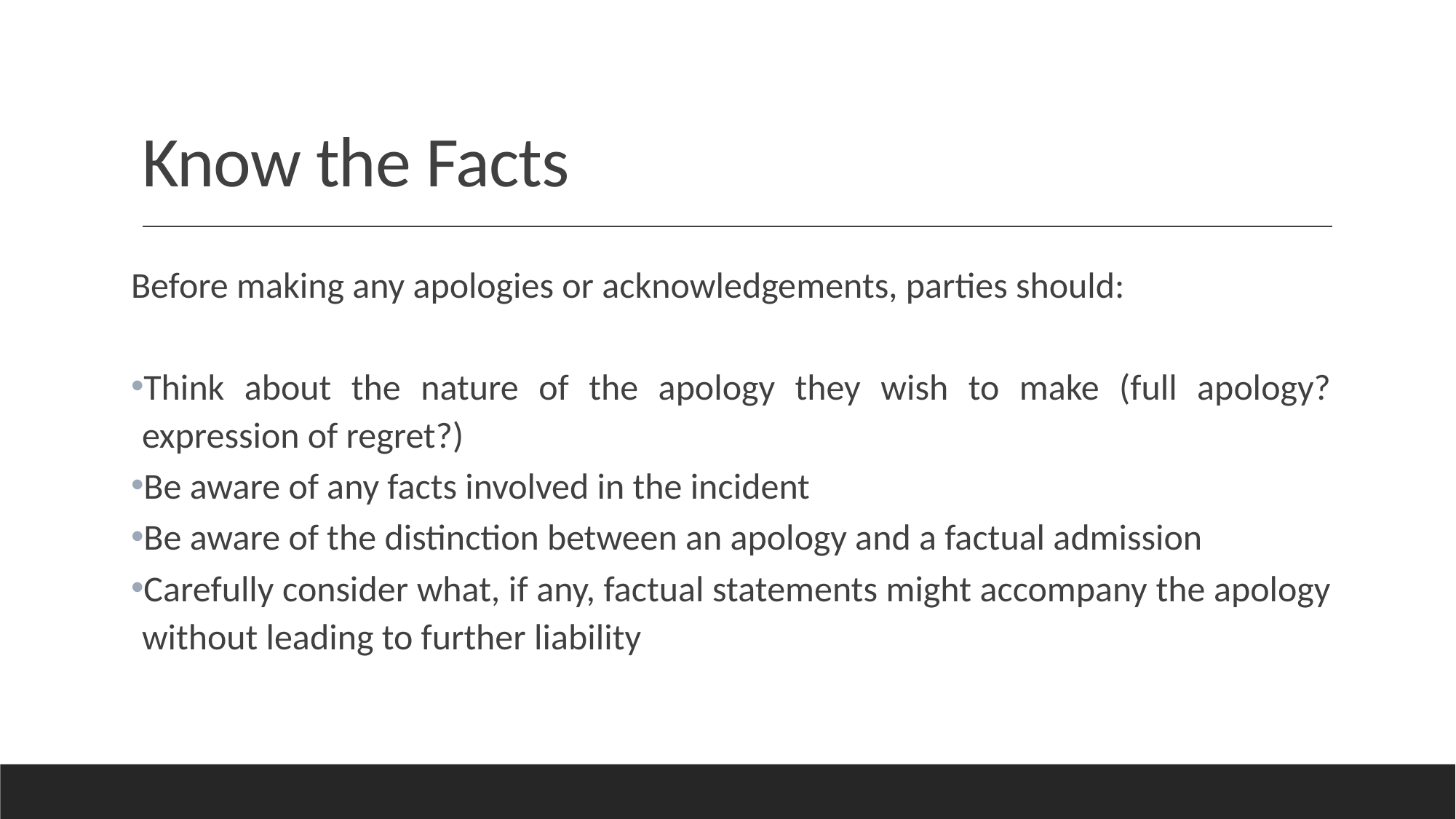

# Know the Facts
Before making any apologies or acknowledgements, parties should:

Think about the nature of the apology they wish to make (full apology? expression of regret?)
Be aware of any facts involved in the incident
Be aware of the distinction between an apology and a factual admission
Carefully consider what, if any, factual statements might accompany the apology without leading to further liability